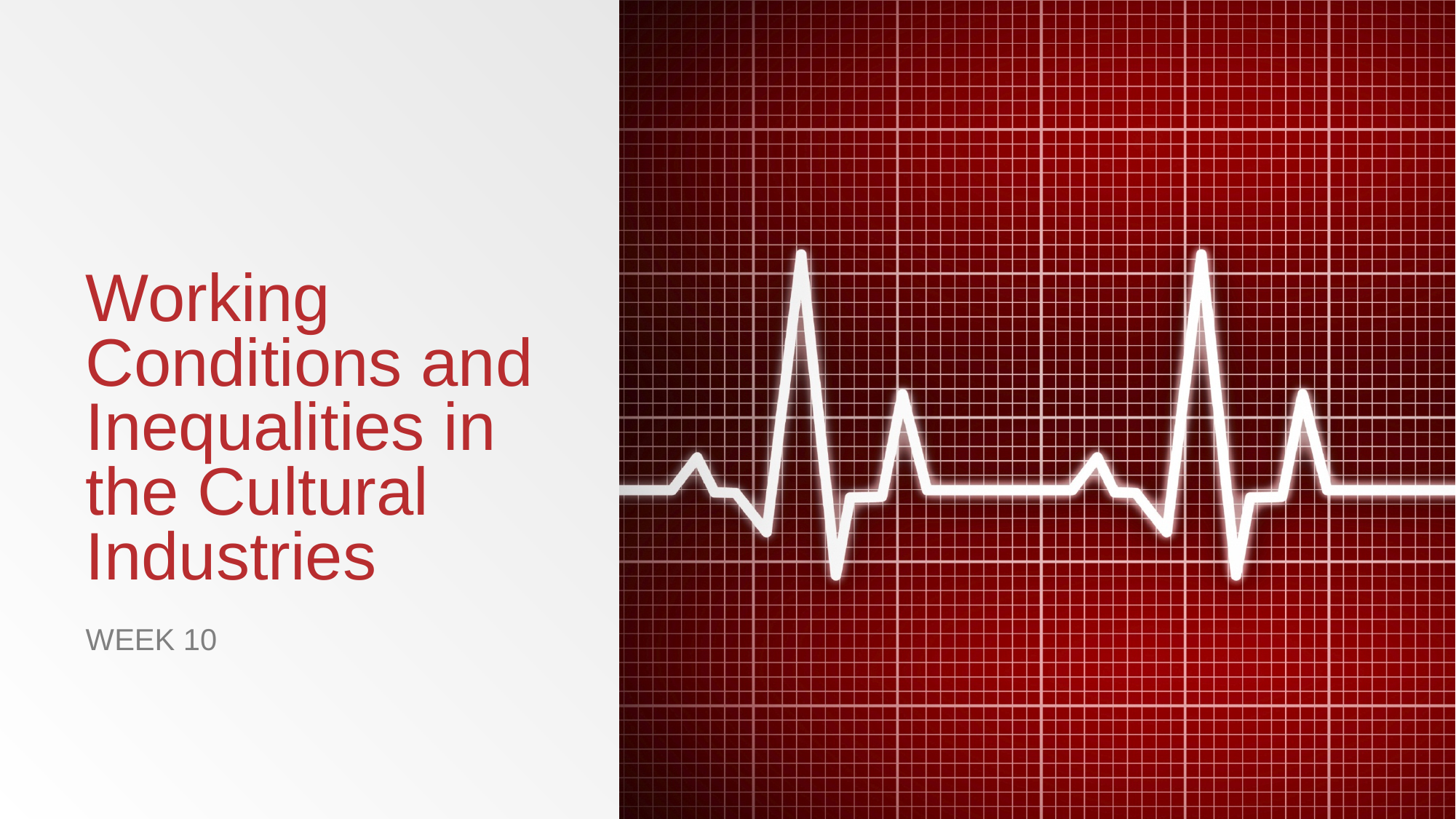

# Working Conditions and Inequalities in the Cultural Industries
Week 10